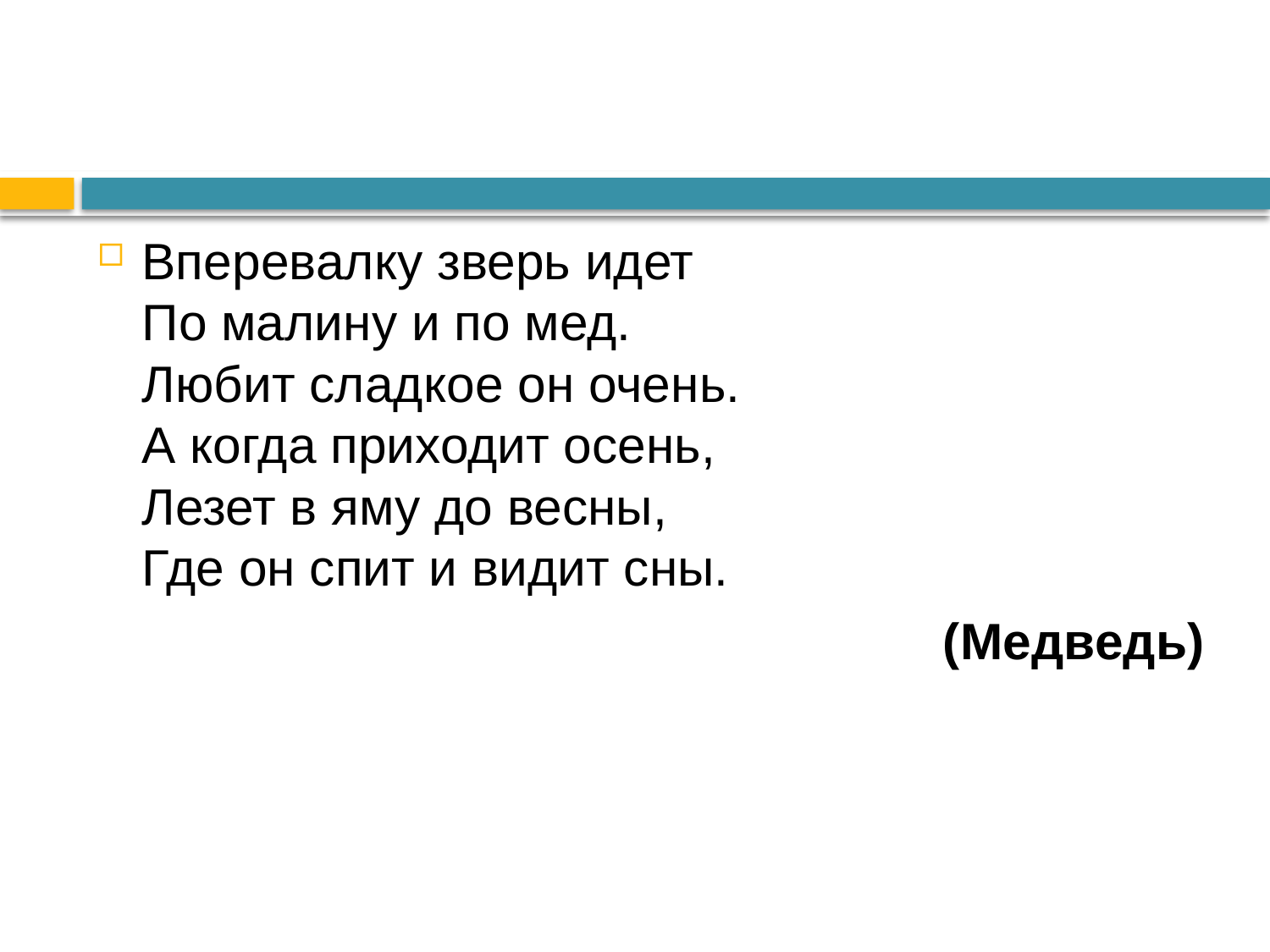

#
Вперевалку зверь идет 
По малину и по мед. 
Любит сладкое он очень. 
А когда приходит осень, 
Лезет в яму до весны, 
Где он спит и видит сны.
(Медведь)